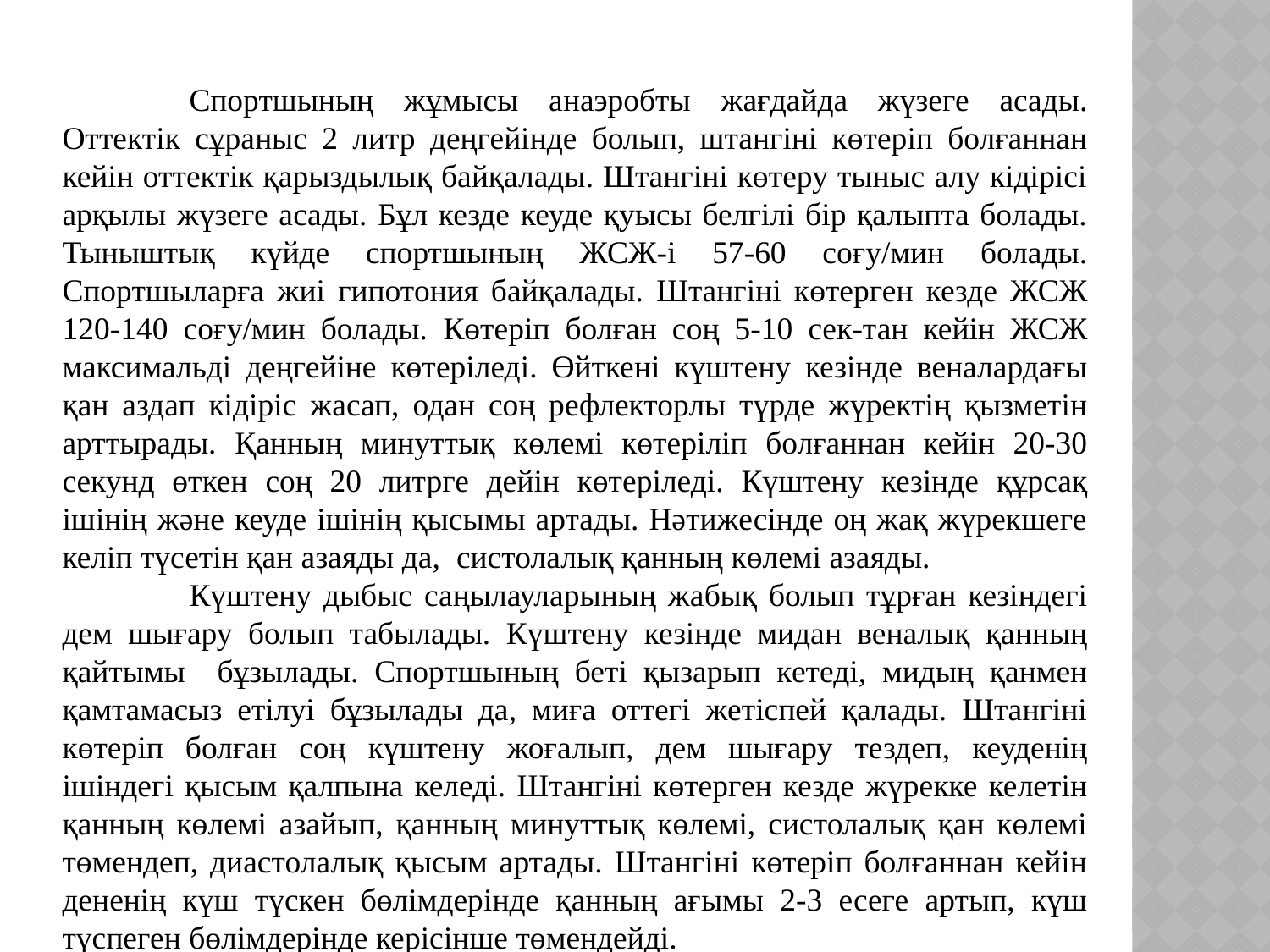

Спортшының жұмысы анаэробты жағдайда жүзеге асады. Оттектік сұраныс 2 литр деңгейінде болып, штангіні көтеріп болғаннан кейін оттектік қарыздылық байқалады. Штангіні көтеру тыныс алу кідірісі арқылы жүзеге асады. Бұл кезде кеуде қуысы белгілі бір қалыпта болады. Тыныштық күйде спортшының ЖСЖ-і 57-60 соғу/мин болады. Спортшыларға жиі гипотония байқалады. Штангіні көтерген кезде ЖСЖ 120-140 соғу/мин болады. Көтеріп болған соң 5-10 сек-тан кейін ЖСЖ максимальді деңгейіне көтеріледі. Өйткені күштену кезінде веналардағы қан аздап кідіріс жасап, одан соң рефлекторлы түрде жүректің қызметін арттырады. Қанның минуттық көлемі көтеріліп болғаннан кейін 20-30 секунд өткен соң 20 литрге дейін көтеріледі. Күштену кезінде құрсақ ішінің және кеуде ішінің қысымы артады. Нәтижесінде оң жақ жүрекшеге келіп түсетін қан азаяды да,  систолалық қанның көлемі азаяды.
	Күштену дыбыс саңылауларының жабық болып тұрған кезіндегі дем шығару болып табылады. Күштену кезінде мидан веналық қанның қайтымы  бұзылады. Спортшының беті қызарып кетеді, мидың қанмен қамтамасыз етілуі бұзылады да, миға оттегі жетіспей қалады. Штангіні көтеріп болған соң күштену жоғалып, дем шығару тездеп, кеуденің ішіндегі қысым қалпына келеді. Штангіні көтерген кезде жүрекке келетін қанның көлемі азайып, қанның минуттық көлемі, систолалық қан көлемі төмендеп, диастолалық қысым артады. Штангіні көтеріп болғаннан кейін дененің күш түскен бөлімдерінде қанның ағымы 2-3 есеге артып, күш түспеген бөлімдерінде керісінше төмендейді.